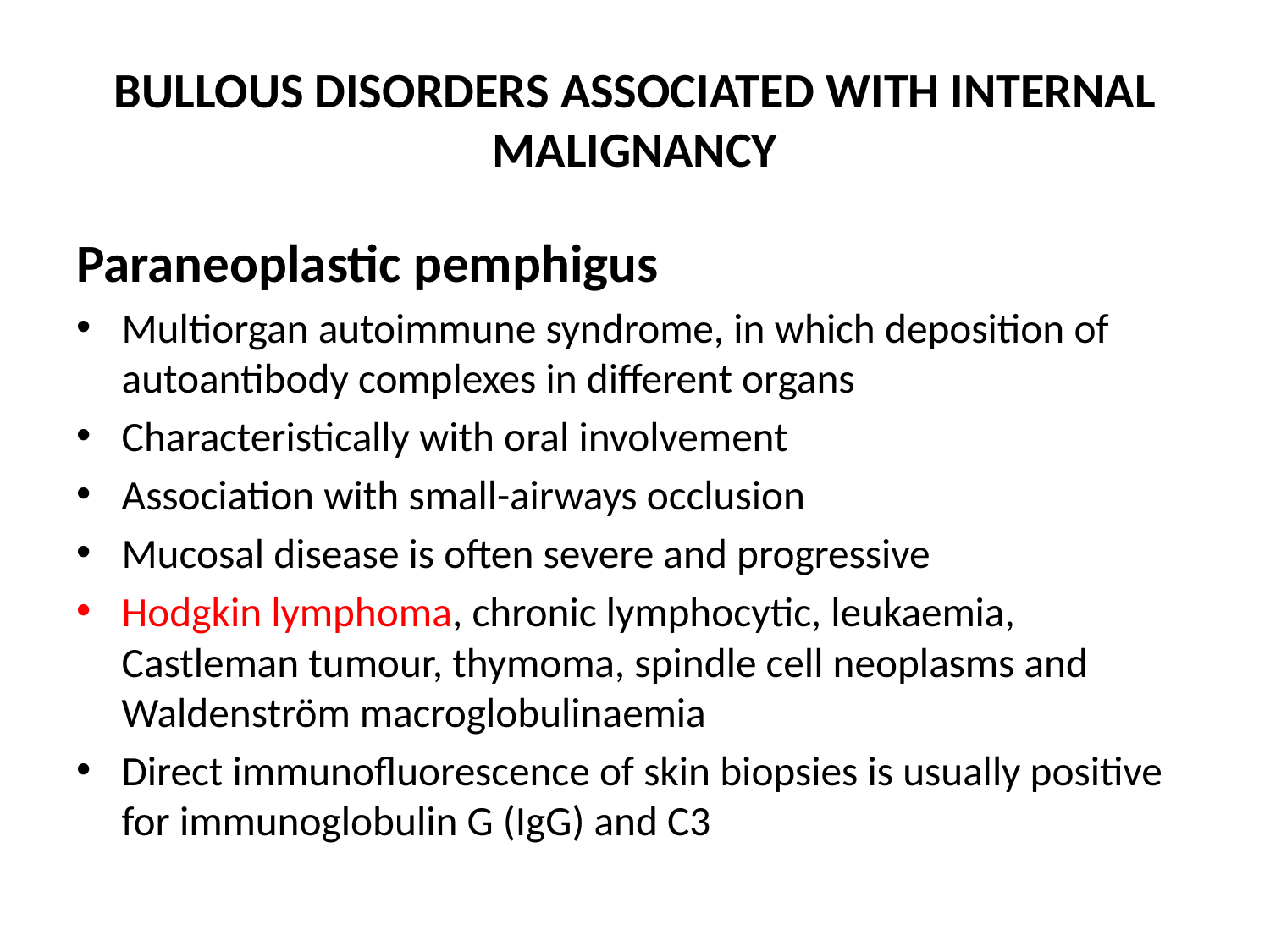

# BULLOUS DISORDERS ASSOCIATED WITH INTERNAL MALIGNANCY
Paraneoplastic pemphigus
Multiorgan autoimmune syndrome, in which deposition of autoantibody complexes in different organs
Characteristically with oral involvement
Association with small-airways occlusion
Mucosal disease is often severe and progressive
Hodgkin lymphoma, chronic lymphocytic, leukaemia, Castleman tumour, thymoma, spindle cell neoplasms and Waldenström macroglobulinaemia
Direct immunofluorescence of skin biopsies is usually positive for immunoglobulin G (IgG) and C3